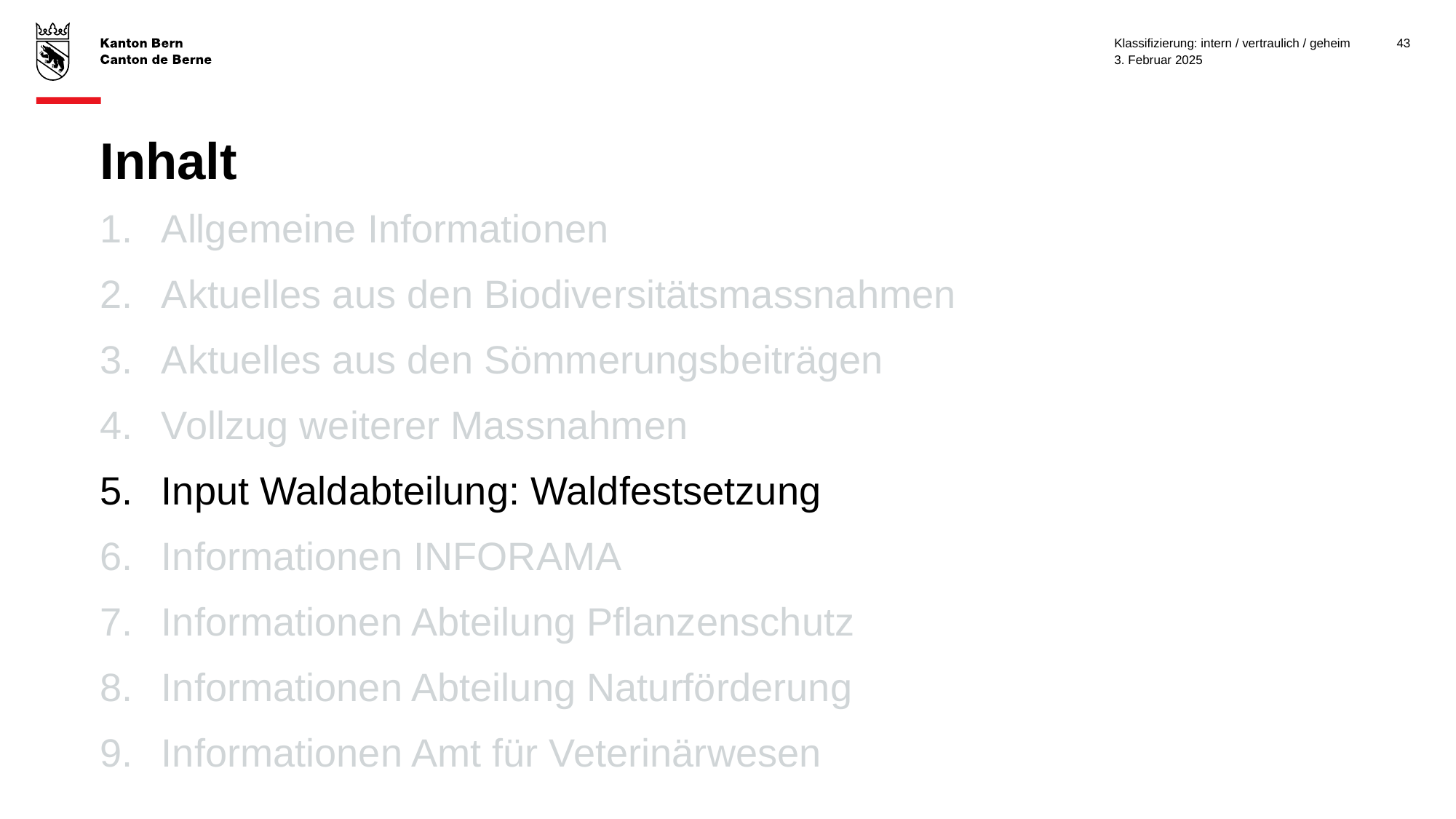

Klassifizierung: intern / vertraulich / geheim
43
3. Februar 2025
# Inhalt
Allgemeine Informationen
Aktuelles aus den Biodiversitätsmassnahmen
Aktuelles aus den Sömmerungsbeiträgen
Vollzug weiterer Massnahmen
Input Waldabteilung: Waldfestsetzung
Informationen INFORAMA
Informationen Abteilung Pflanzenschutz
Informationen Abteilung Naturförderung
Informationen Amt für Veterinärwesen